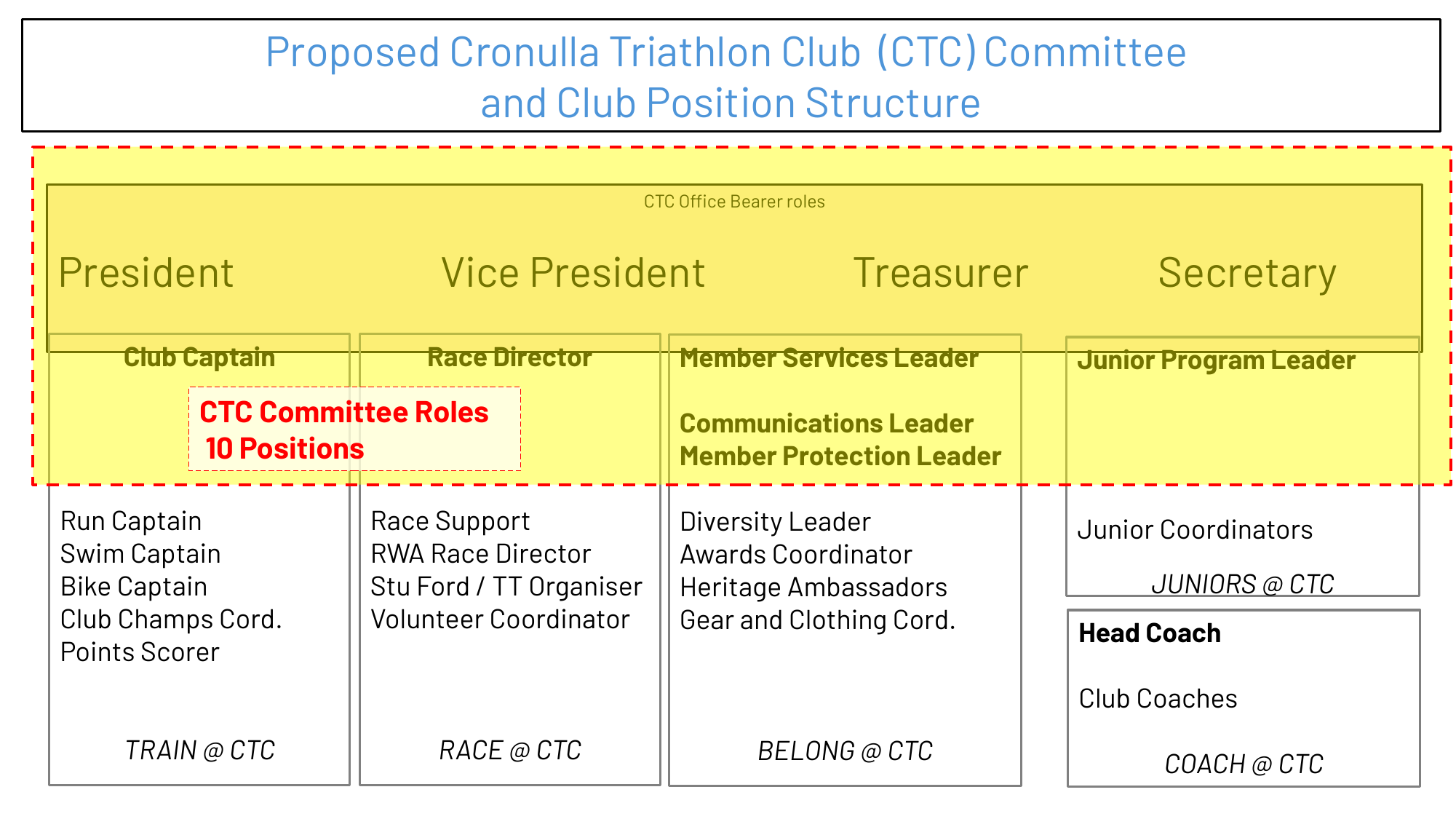

Proposed Cronulla Triathlon Club  (CTC) Committee
and Club Position Structure

CTC Office Bearer roles

President                        Vice President                 Treasurer               Secretary
Club Captain

Run Captain
Swim Captain
Bike Captain
Club Champs Cord.
Points Scorer

TRAIN @ CTC
Race Director

Race Support
RWA Race Director
Stu Ford / TT Organiser
Volunteer Coordinator

RACE @ CTC
Member Services Leader

Communications Leader
Member Protection Leader

Diversity Leader
Awards Coordinator
Heritage Ambassadors
Gear and Clothing Cord.

BELONG @ CTC
Junior Program Leader

Junior Coordinators

JUNIORS @ CTC
CTC Committee Roles
 10 Positions
Head Coach

Club Coaches

COACH @ CTC